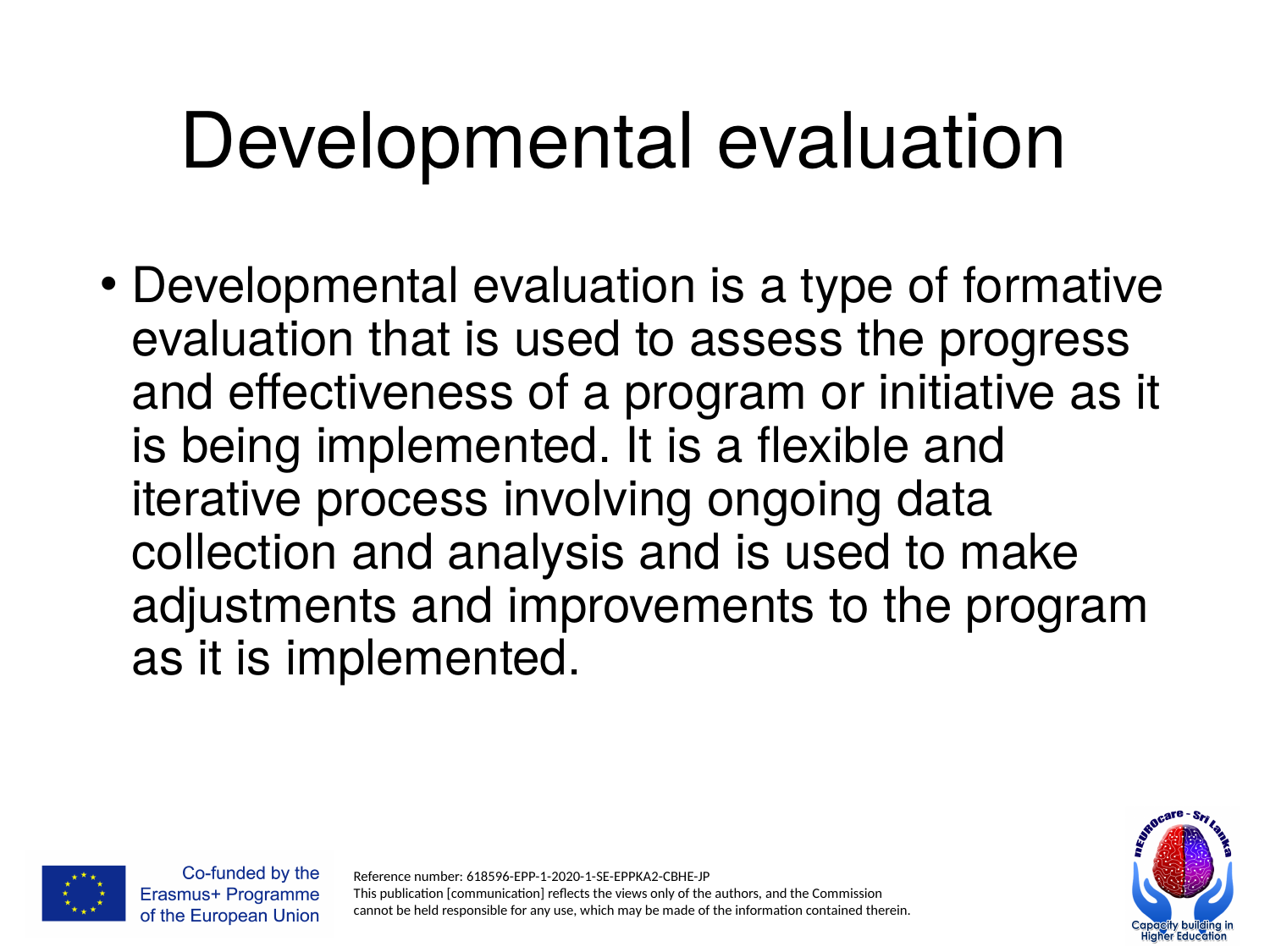

# Developmental evaluation
Developmental evaluation is a type of formative evaluation that is used to assess the progress and effectiveness of a program or initiative as it is being implemented. It is a flexible and iterative process involving ongoing data collection and analysis and is used to make adjustments and improvements to the program as it is implemented.